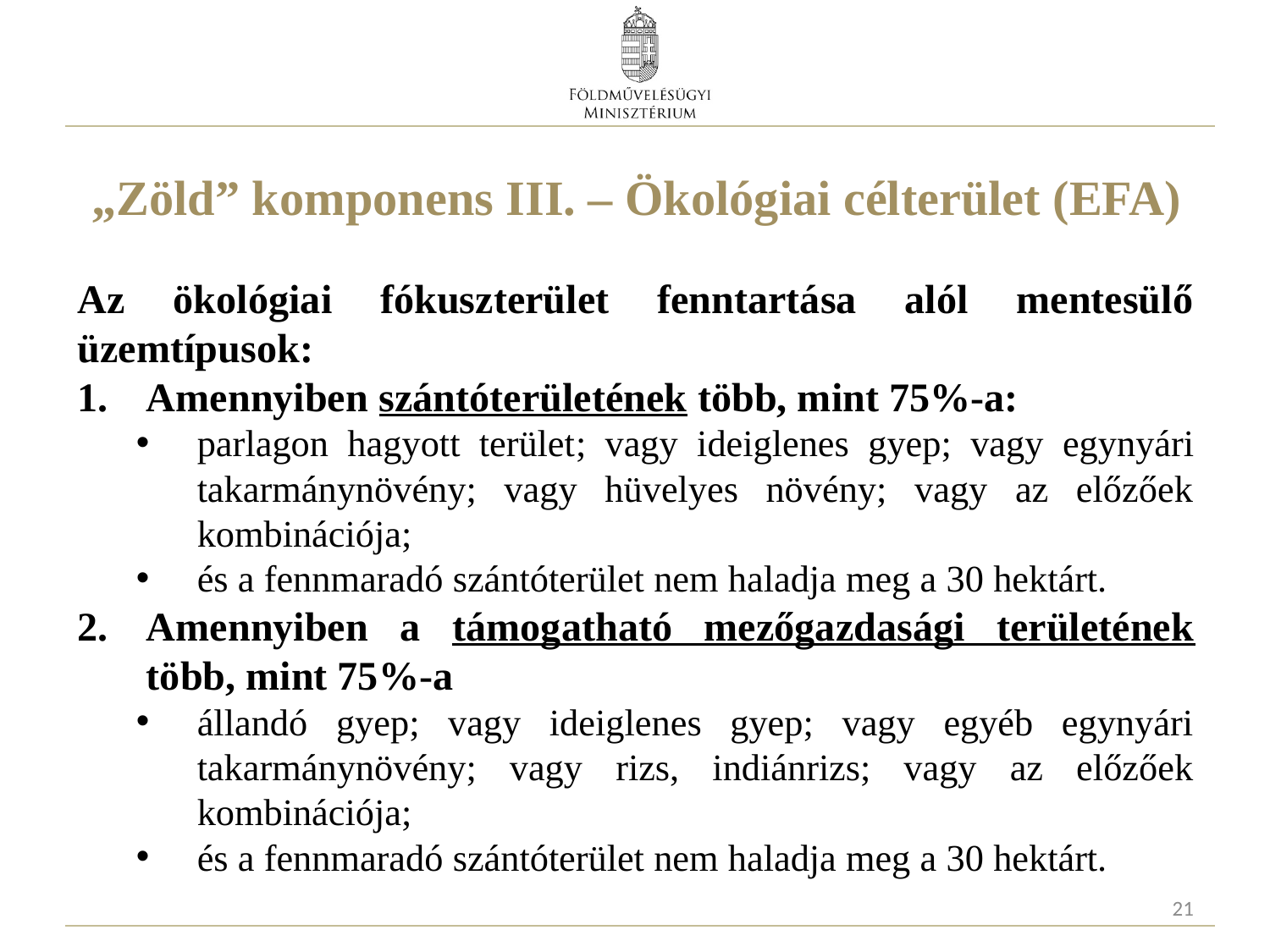

# „Zöld” komponens III. – Ökológiai célterület (EFA)
Az ökológiai fókuszterület fenntartása alól mentesülő üzemtípusok:
Amennyiben szántóterületének több, mint 75%-a:
parlagon hagyott terület; vagy ideiglenes gyep; vagy egynyári takarmánynövény; vagy hüvelyes növény; vagy az előzőek kombinációja;
és a fennmaradó szántóterület nem haladja meg a 30 hektárt.
Amennyiben a támogatható mezőgazdasági területének több, mint 75%-a
állandó gyep; vagy ideiglenes gyep; vagy egyéb egynyári takarmánynövény; vagy rizs, indiánrizs; vagy az előzőek kombinációja;
és a fennmaradó szántóterület nem haladja meg a 30 hektárt.

21